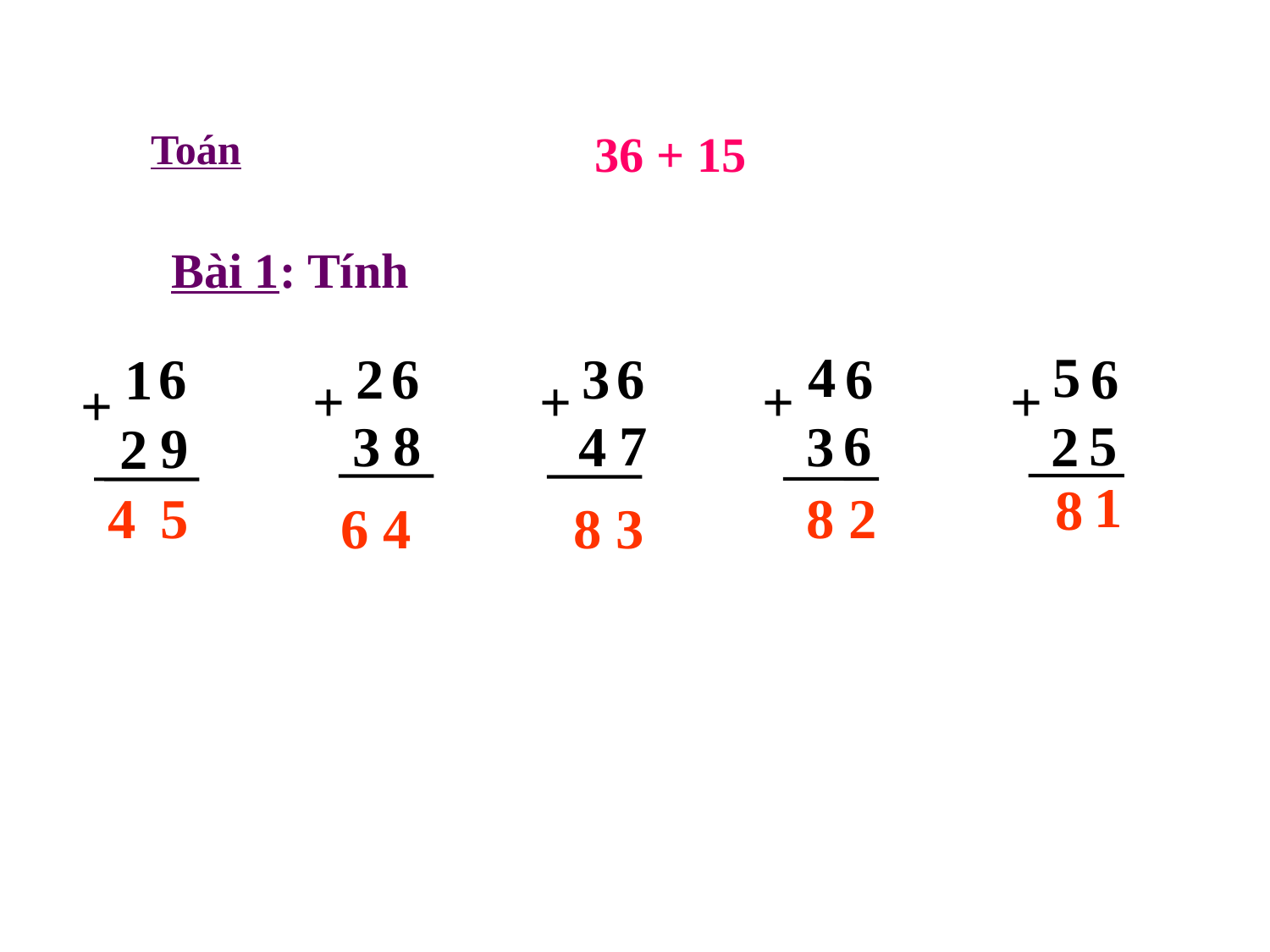

Toán
36 + 15
Bài 1: Tính
4
5
2
3
6
6
6
6
6
1
+
+
+
+
+

8
7
6
5
3
4
3
2
9

2
1
8

4
5

8
2

6
4
8
3